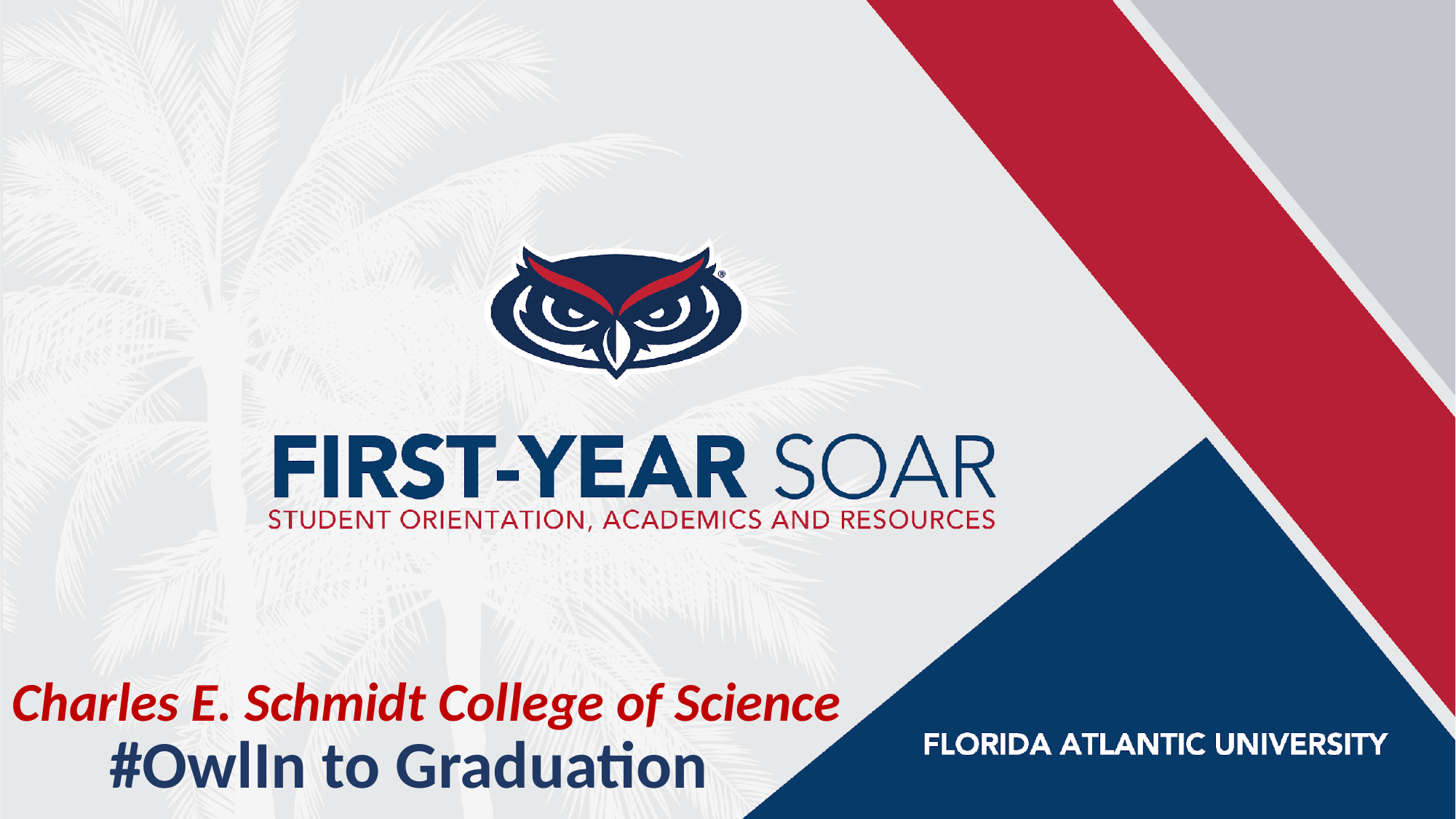

Charles E. Schmidt College of Science
#OwlIn to Graduation